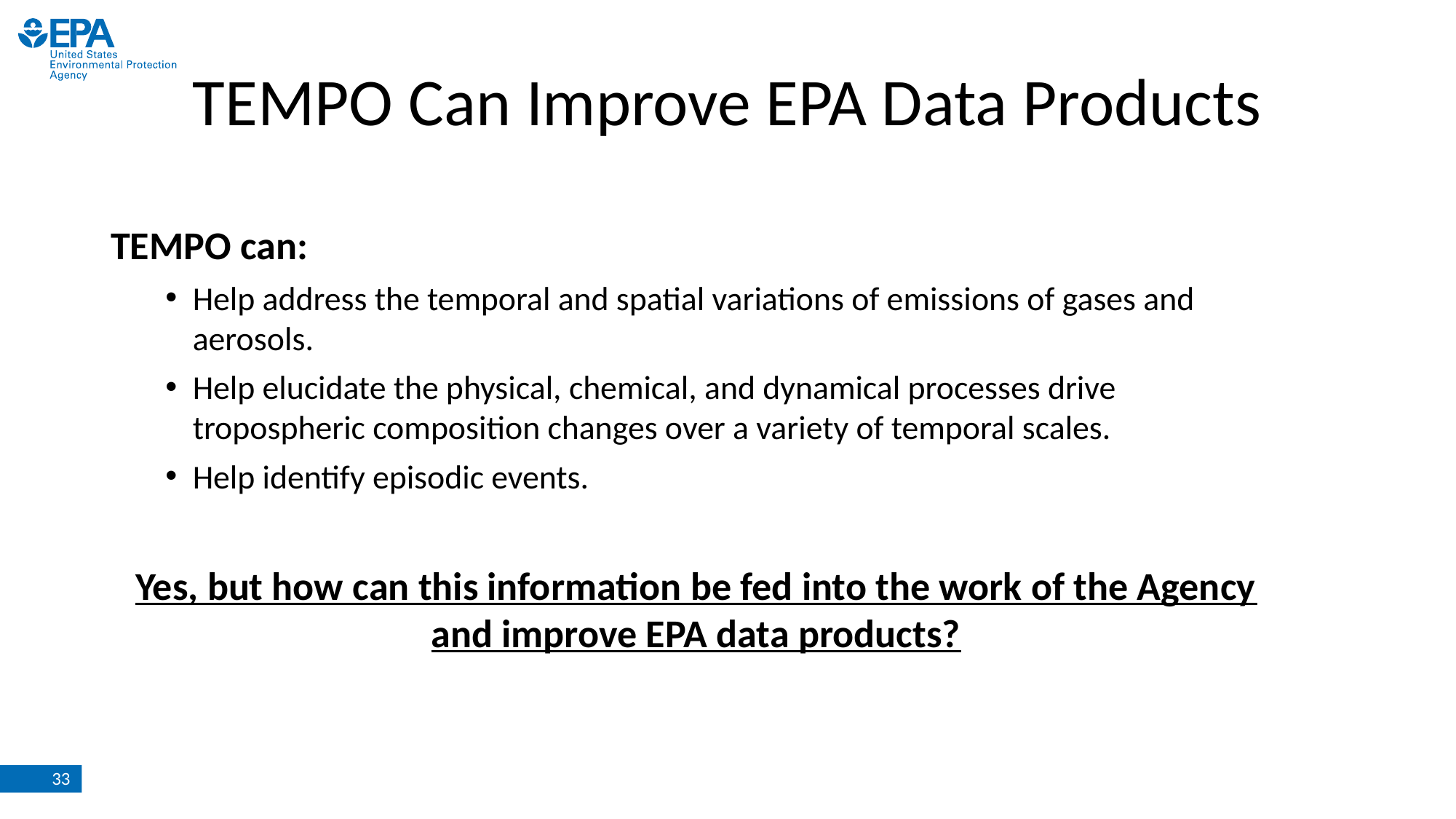

# TEMPO Can Improve EPA Data Products
TEMPO can:
Help address the temporal and spatial variations of emissions of gases and aerosols.
Help elucidate the physical, chemical, and dynamical processes drive tropospheric composition changes over a variety of temporal scales.
Help identify episodic events.

Yes, but how can this information be fed into the work of the Agency and improve EPA data products?